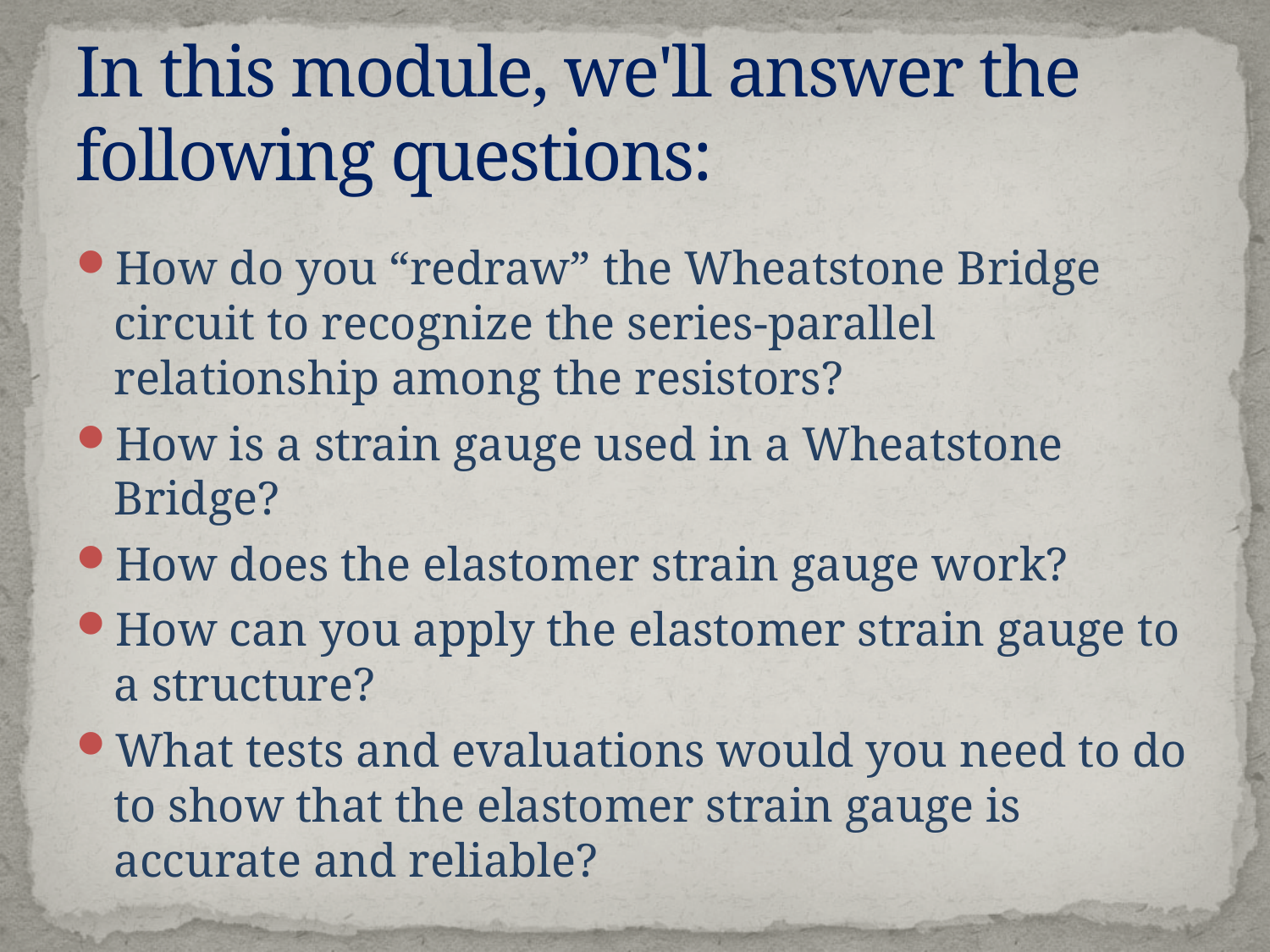

# In this module, we'll answer the following questions:
How do you “redraw” the Wheatstone Bridge circuit to recognize the series-parallel relationship among the resistors?
How is a strain gauge used in a Wheatstone Bridge?
How does the elastomer strain gauge work?
How can you apply the elastomer strain gauge to a structure?
What tests and evaluations would you need to do to show that the elastomer strain gauge is accurate and reliable?